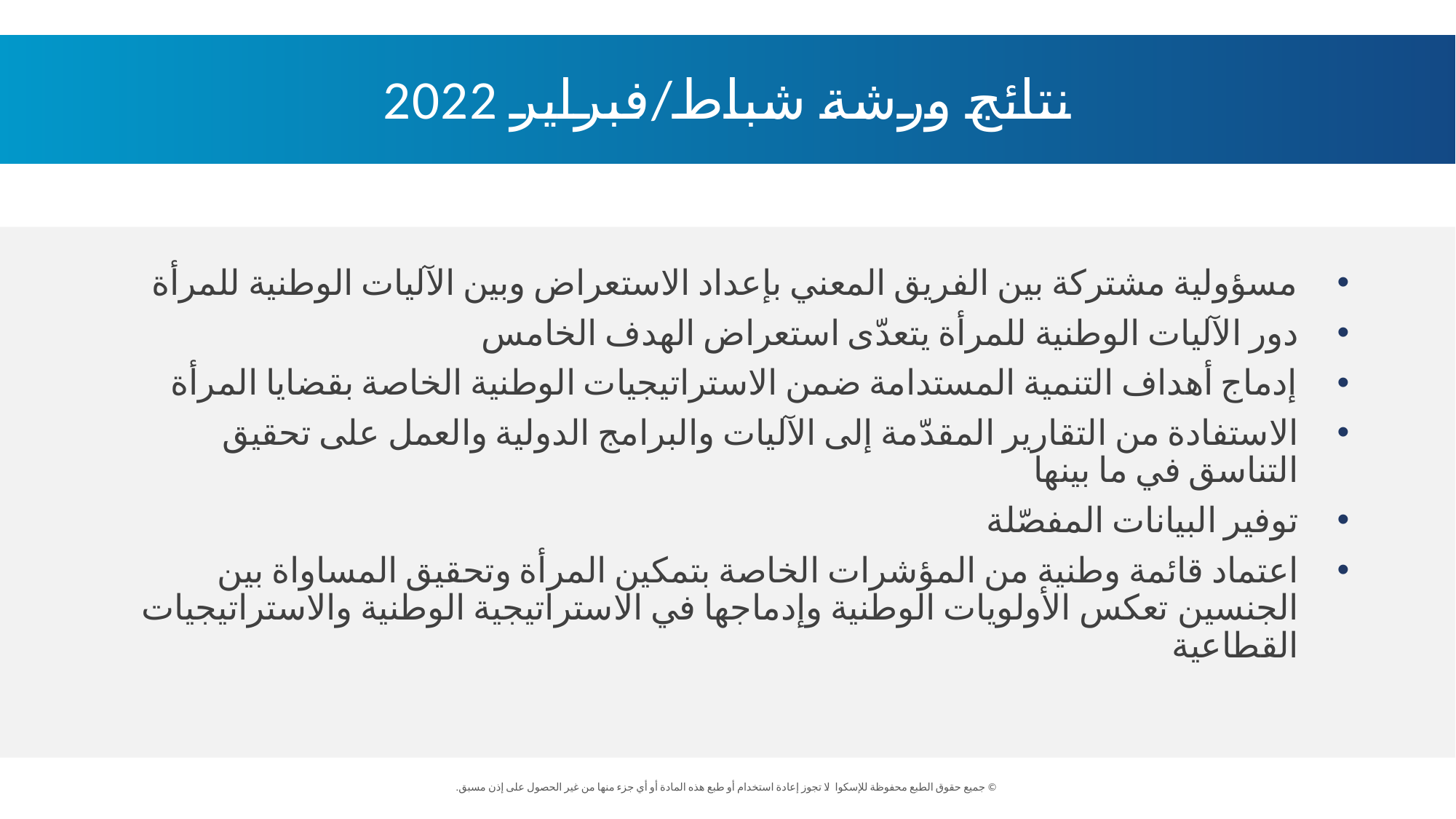

نتائج ورشة شباط/فبراير 2022
مسؤولية مشتركة بين الفريق المعني بإعداد الاستعراض وبين الآليات الوطنية للمرأة
دور الآليات الوطنية للمرأة يتعدّى استعراض الهدف الخامس
إدماج أهداف التنمية المستدامة ضمن الاستراتيجيات الوطنية الخاصة بقضايا المرأة
الاستفادة من التقارير المقدّمة إلى الآليات والبرامج الدولية والعمل على تحقيق التناسق في ما بينها
توفير البيانات المفصّلة
اعتماد قائمة وطنية من المؤشرات الخاصة بتمكين المرأة وتحقيق المساواة بين الجنسين تعكس الأولويات الوطنية وإدماجها في الاستراتيجية الوطنية والاستراتيجيات القطاعية